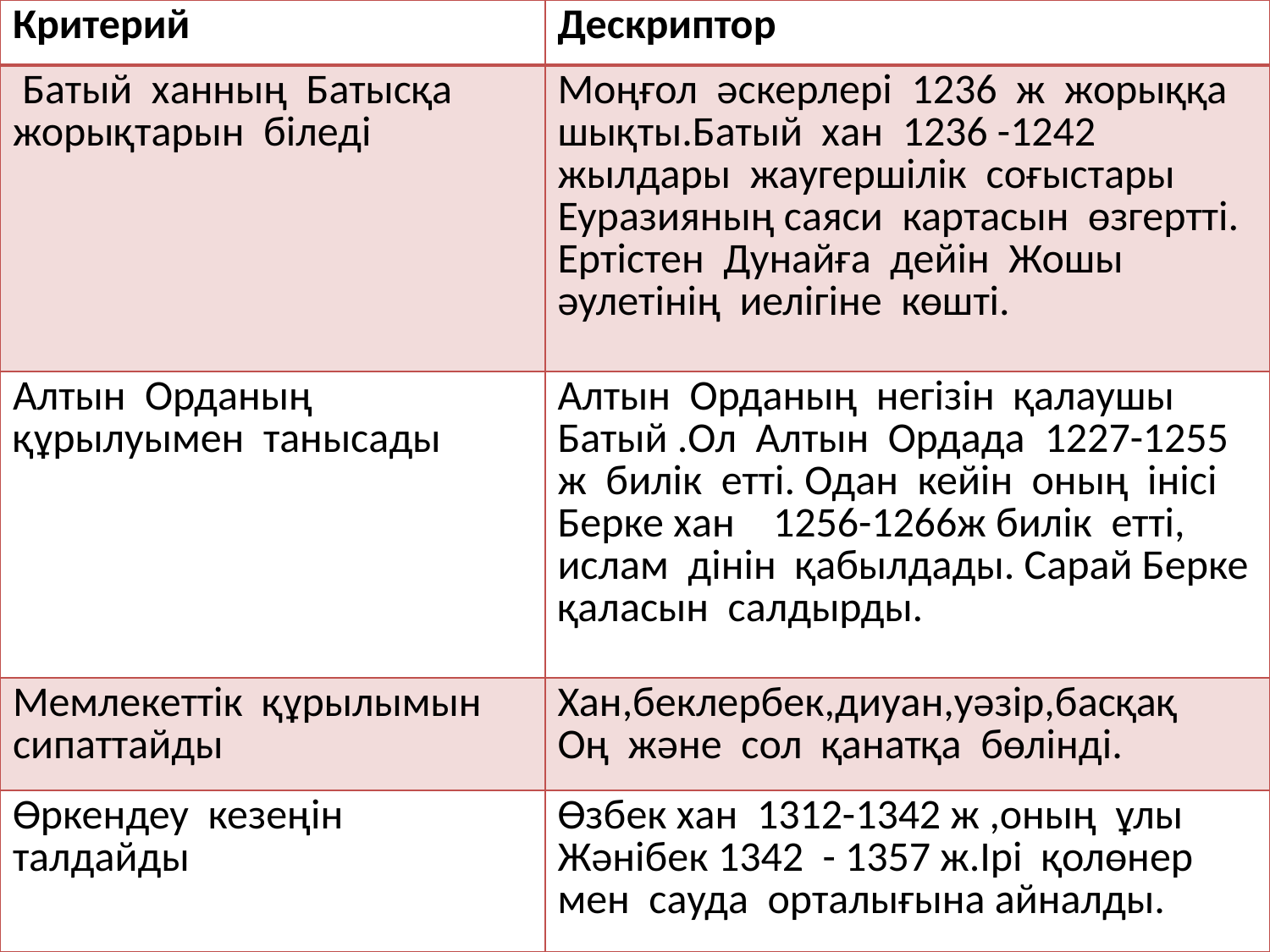

| Критерий | Дескриптор |
| --- | --- |
| Батый ханның Батысқа жорықтарын біледі | Моңғол әскерлері 1236 ж жорыққа шықты.Батый хан 1236 -1242 жылдары жаугершілік соғыстары Еуразияның саяси картасын өзгертті. Ертістен Дунайға дейін Жошы әулетінің иелігіне көшті. |
| Алтын Орданың құрылуымен танысады | Алтын Орданың негізін қалаушы Батый .Ол Алтын Ордада 1227-1255 ж билік етті. Одан кейін оның інісі Берке хан 1256-1266ж билік етті, ислам дінін қабылдады. Сарай Берке қаласын салдырды. |
| Мемлекеттік құрылымын сипаттайды | Хан,беклербек,диуан,уәзір,басқақ Оң және сол қанатқа бөлінді. |
| Өркендеу кезеңін талдайды | Өзбек хан 1312-1342 ж ,оның ұлы Жәнібек 1342 - 1357 ж.Ірі қолөнер мен сауда орталығына айналды. |
#